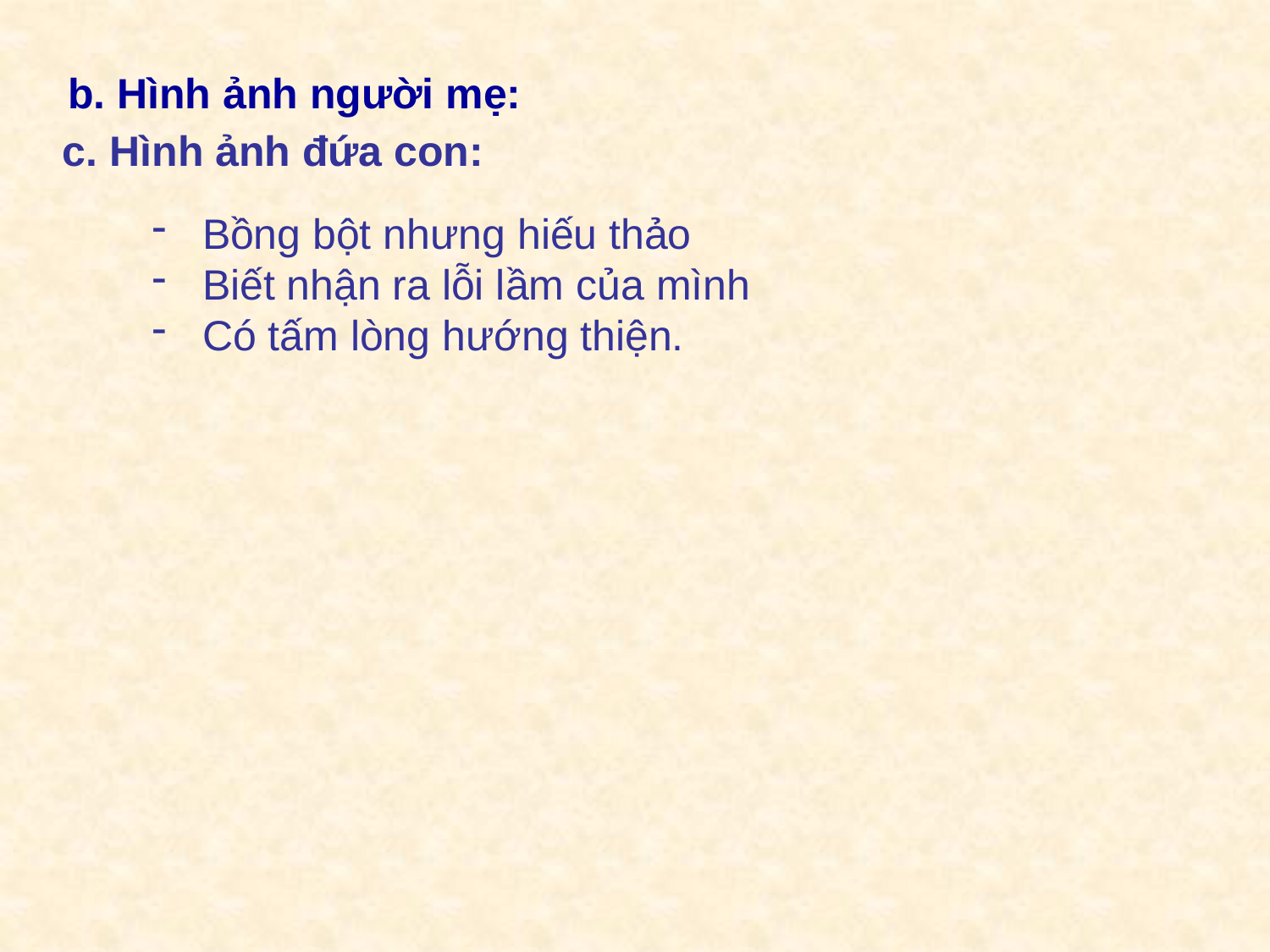

b. Hình ảnh người mẹ:
c. Hình ảnh đứa con:
Bồng bột nhưng hiếu thảo
Biết nhận ra lỗi lầm của mình
Có tấm lòng hướng thiện.